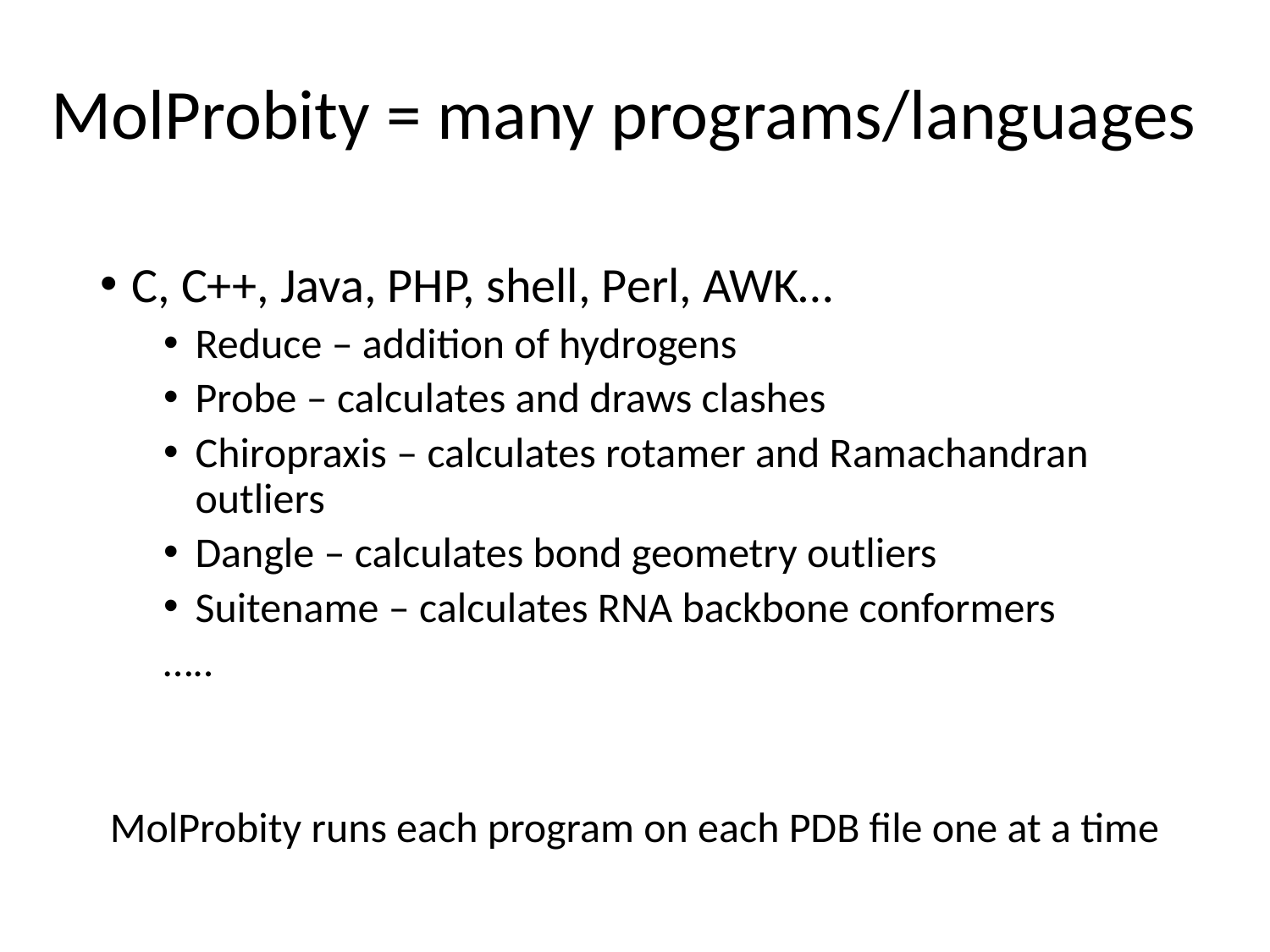

# MolProbity = many programs/languages
C, C++, Java, PHP, shell, Perl, AWK…
Reduce – addition of hydrogens
Probe – calculates and draws clashes
Chiropraxis – calculates rotamer and Ramachandran outliers
Dangle – calculates bond geometry outliers
Suitename – calculates RNA backbone conformers
…..

MolProbity runs each program on each PDB file one at a time